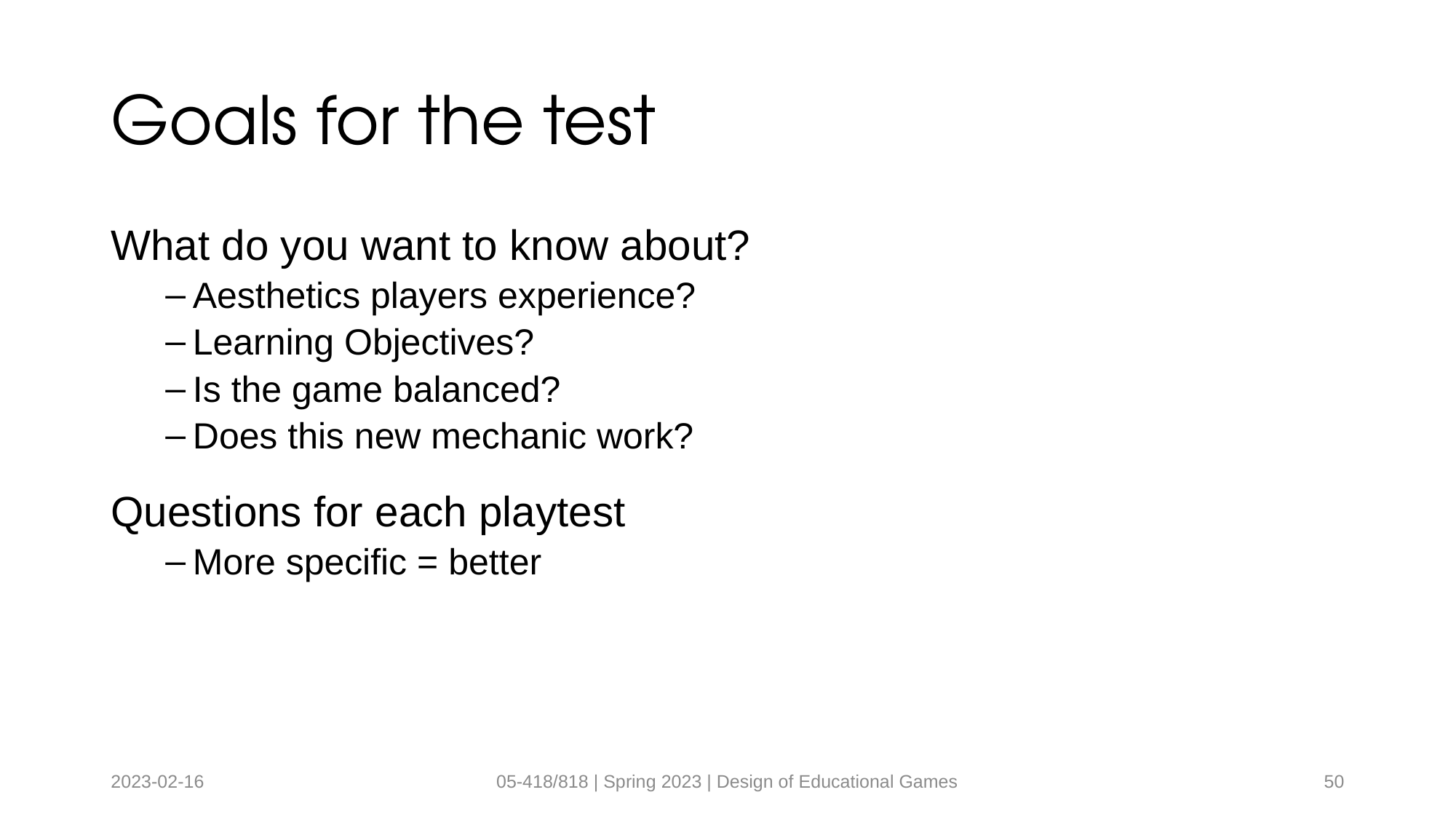

# Goals for the test
What do you want to know about?
Aesthetics players experience?
Learning Objectives?
Is the game balanced?
Does this new mechanic work?
Questions for each playtest
More specific = better

2023-02-16
05-418/818 | Spring 2023 | Design of Educational Games
50